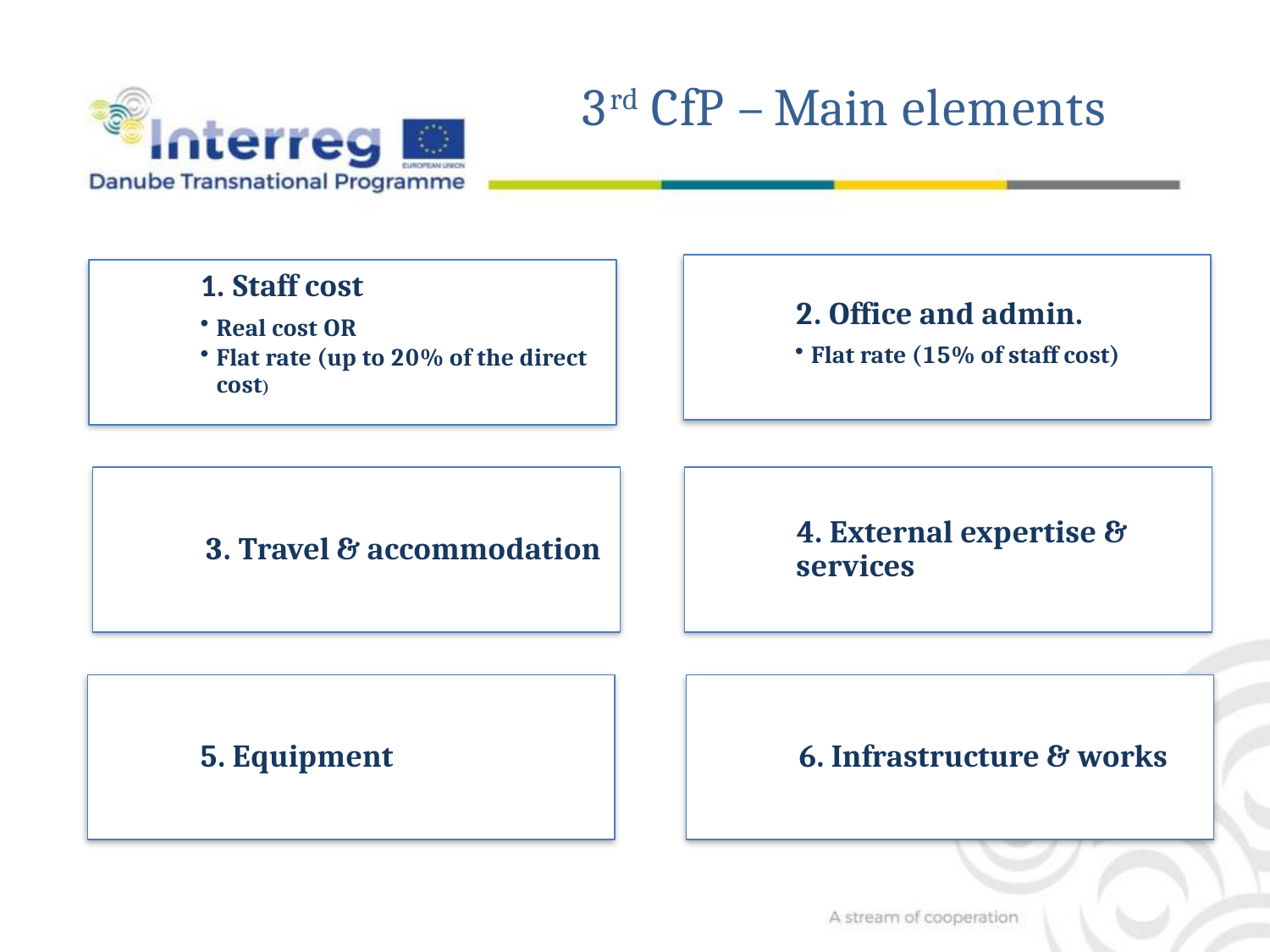

3rd CfP – Main elements

2. Office and admin.
Flat rate (15% of staff cost)

1. Staff cost
Real cost OR
Flat rate (up to 20% of the direct cost)

3. Travel & accommodation

4. External expertise & services

5. Equipment

6. Infrastructure & works